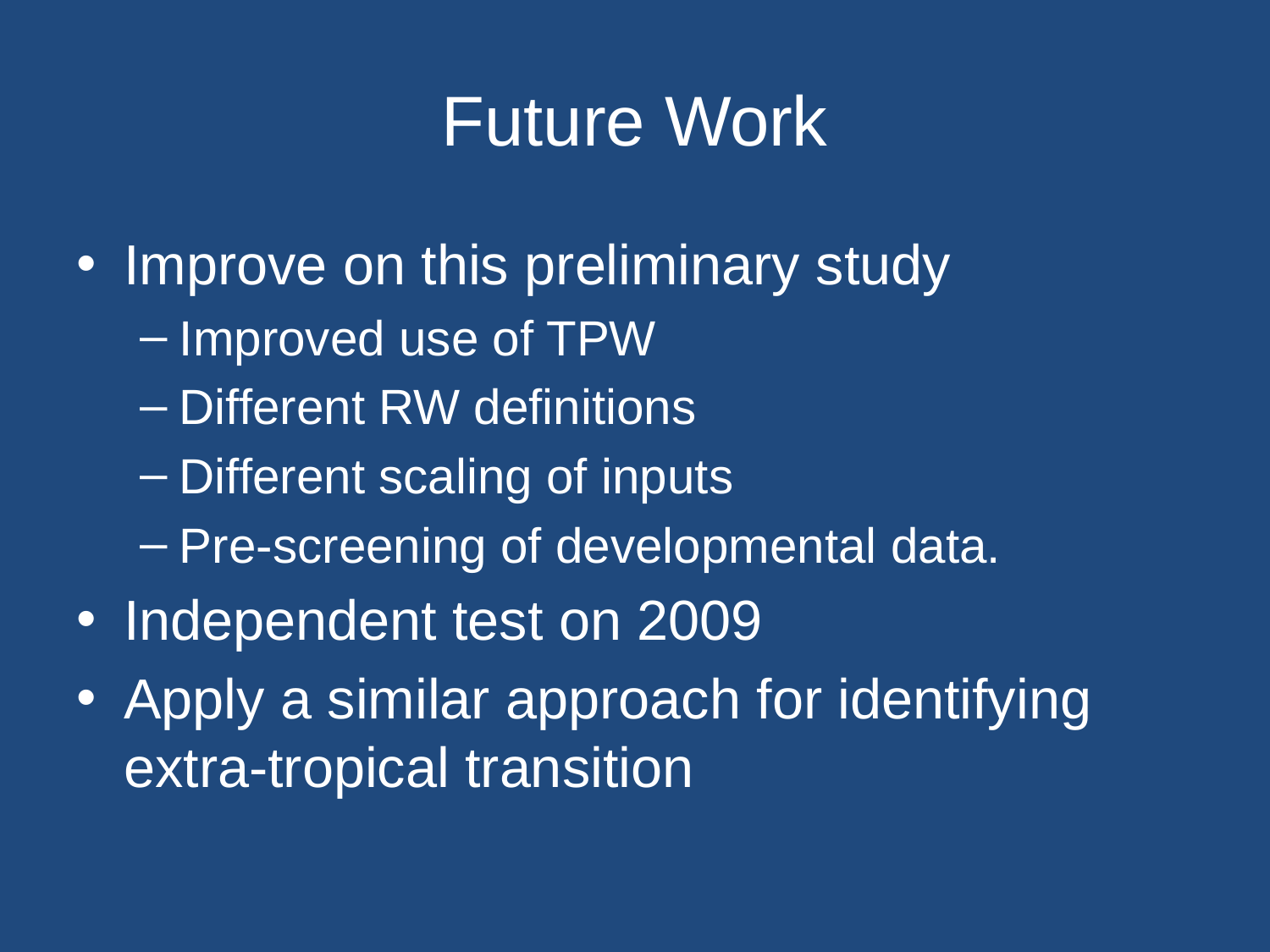

# Future Work
Improve on this preliminary study
Improved use of TPW
Different RW definitions
Different scaling of inputs
Pre-screening of developmental data.
Independent test on 2009
Apply a similar approach for identifying extra-tropical transition